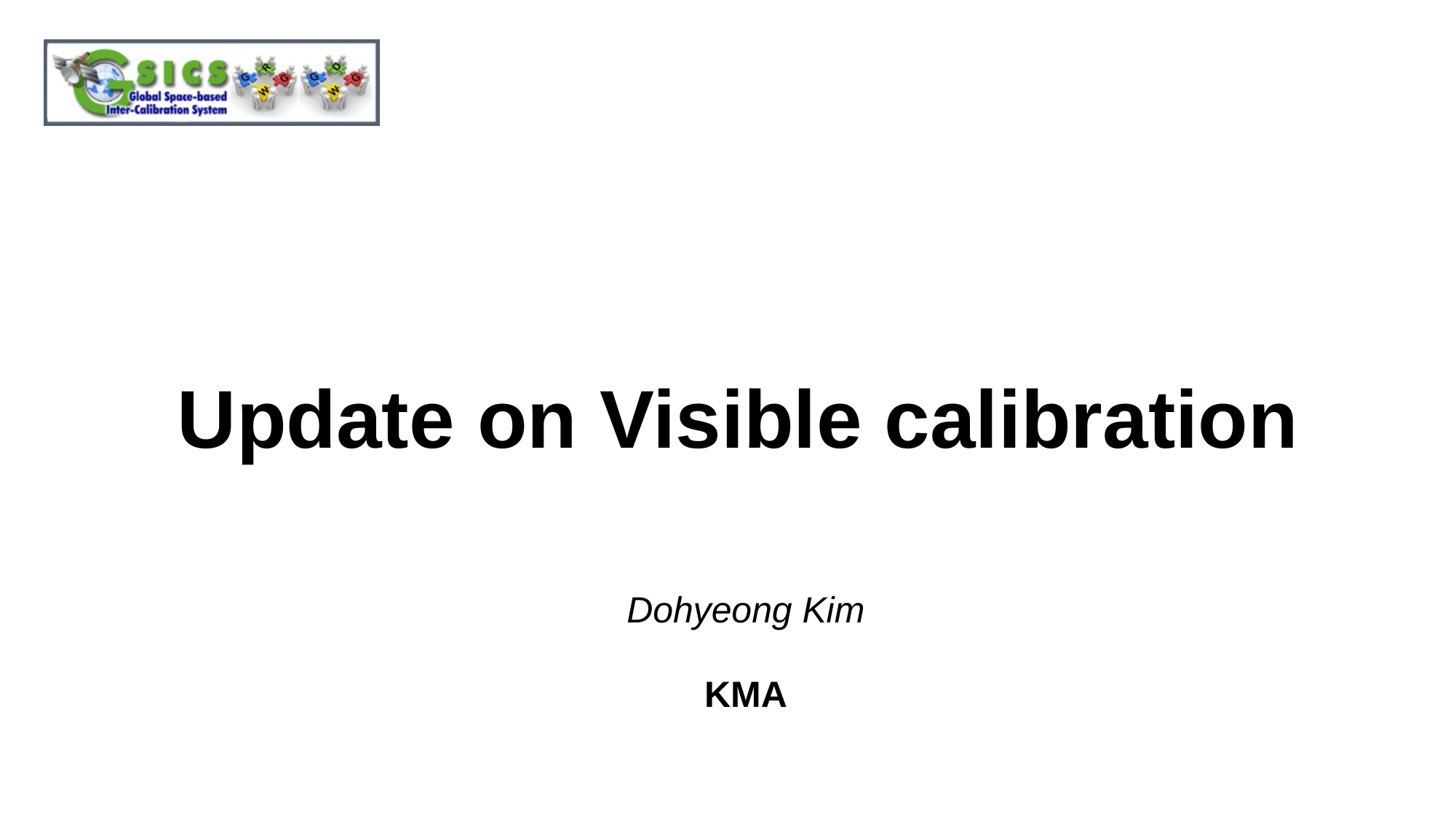

Special Issue of the IEEE TGRS on “Inter-Calibration of Satellite Instruments”:
Special Issue of the IEEE TGRS on “Inter-Calibration of Satellite Instruments”:
# Update on Visible calibration
Dohyeong Kim

KMA